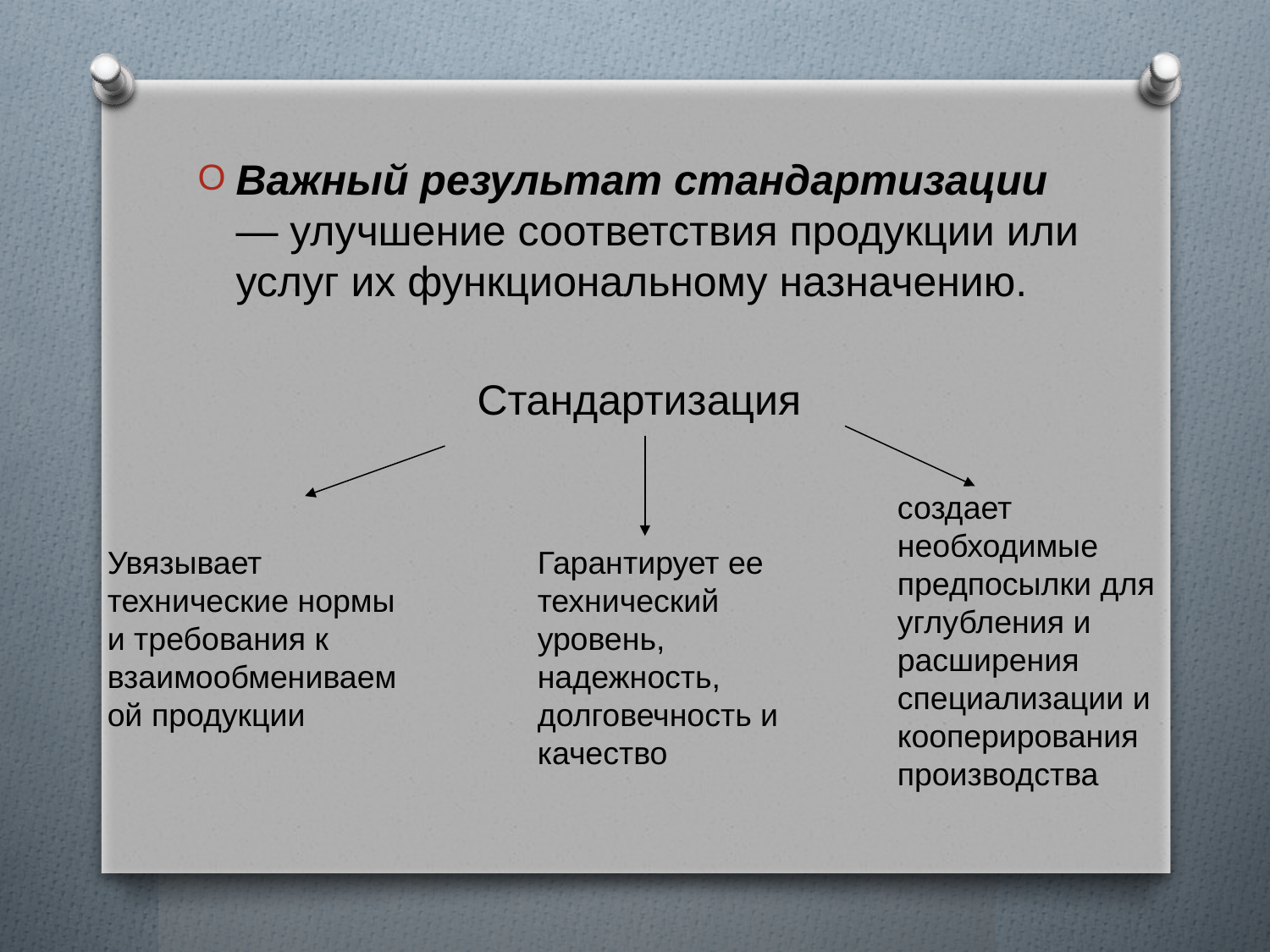

Важный результат стандартизации — улучшение соответствия продукции или услуг их функциональному назначению.

Стандартизация

создает необходимые предпосылки для углубления и расширения специализации и кооперирования производства
Увязывает технические нормы и требования к взаимообмениваемой продукции
Гарантирует ее технический уровень, надежность, долго­вечность и качество